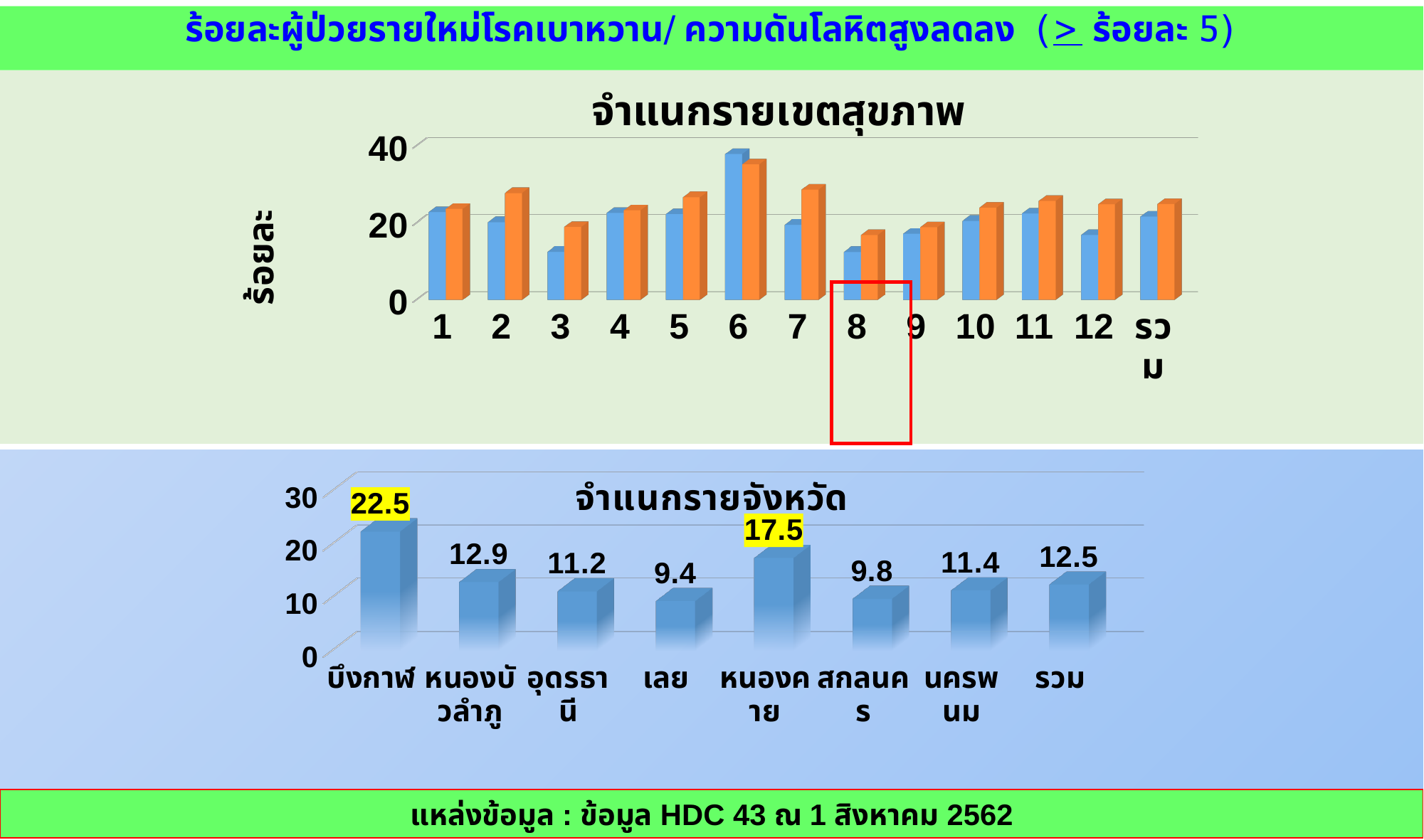

ร้อยละผู้ป่วยรายใหม่โรคเบาหวาน/ความดันโลหิตสูงลดลง  (> ร้อยละ 5)

[unsupported chart]

[unsupported chart]

แหล่งข้อมูล : ข้อมูล HDC 43 ณ 1 สิงหาคม 2562